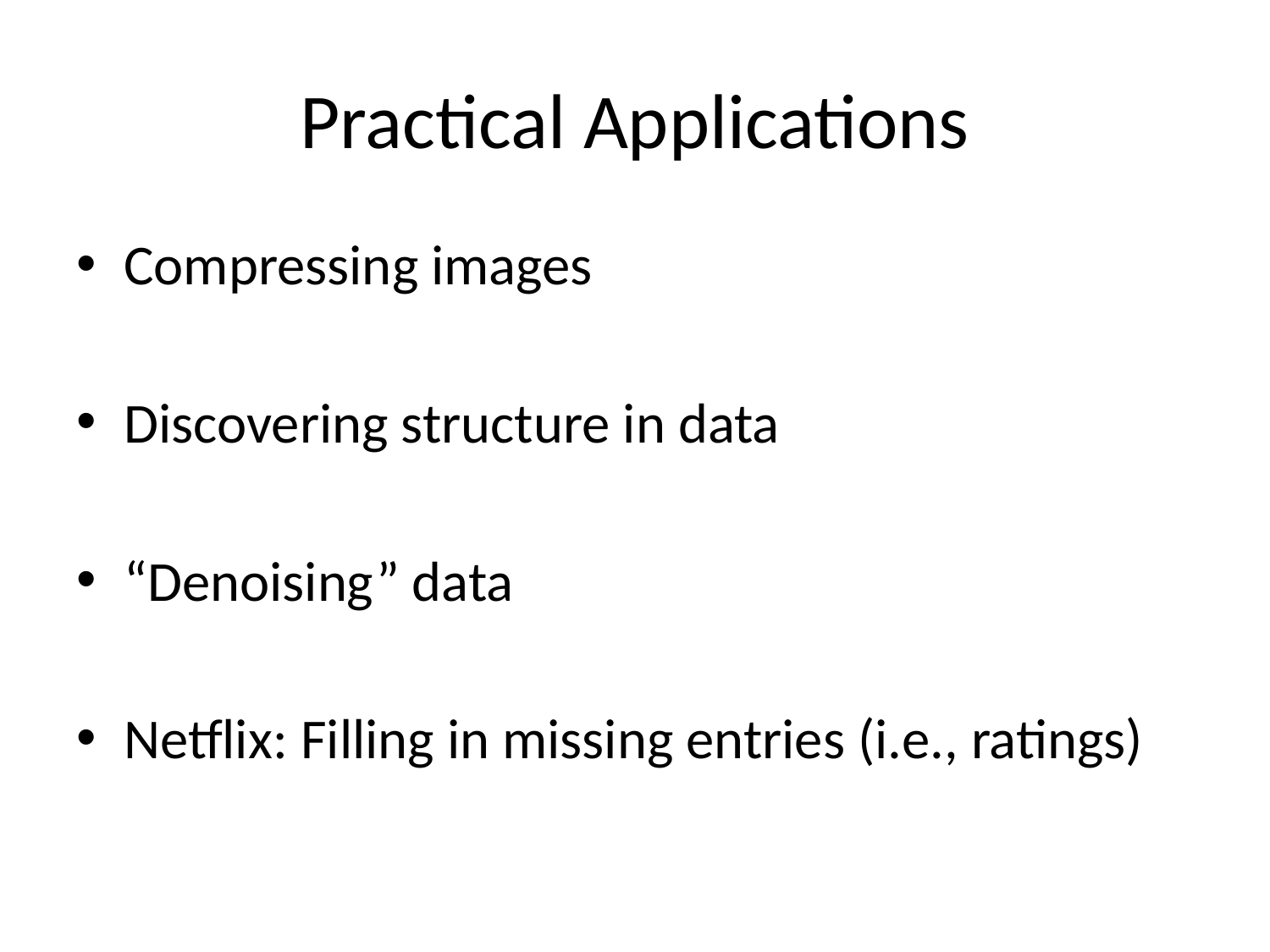

# Practical Applications
Compressing images

Discovering structure in data

“Denoising” data

Netflix: Filling in missing entries (i.e., ratings)